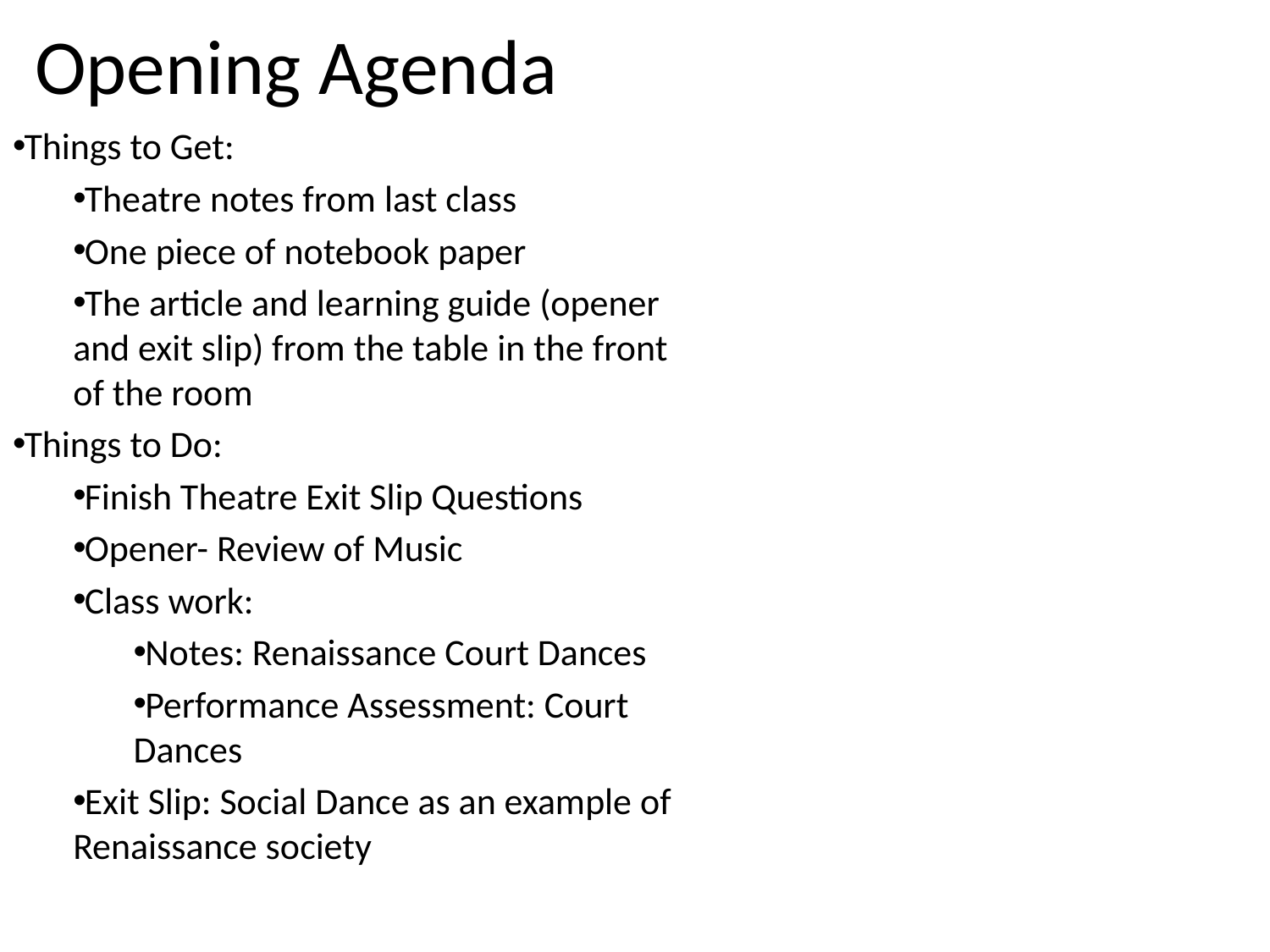

# Opening Agenda

Things to Get:
Theatre notes from last class
One piece of notebook paper
The article and learning guide (opener and exit slip) from the table in the front of the room
Things to Do:
Finish Theatre Exit Slip Questions
Opener- Review of Music
Class work:
Notes: Renaissance Court Dances
Performance Assessment: Court Dances
Exit Slip: Social Dance as an example of Renaissance society